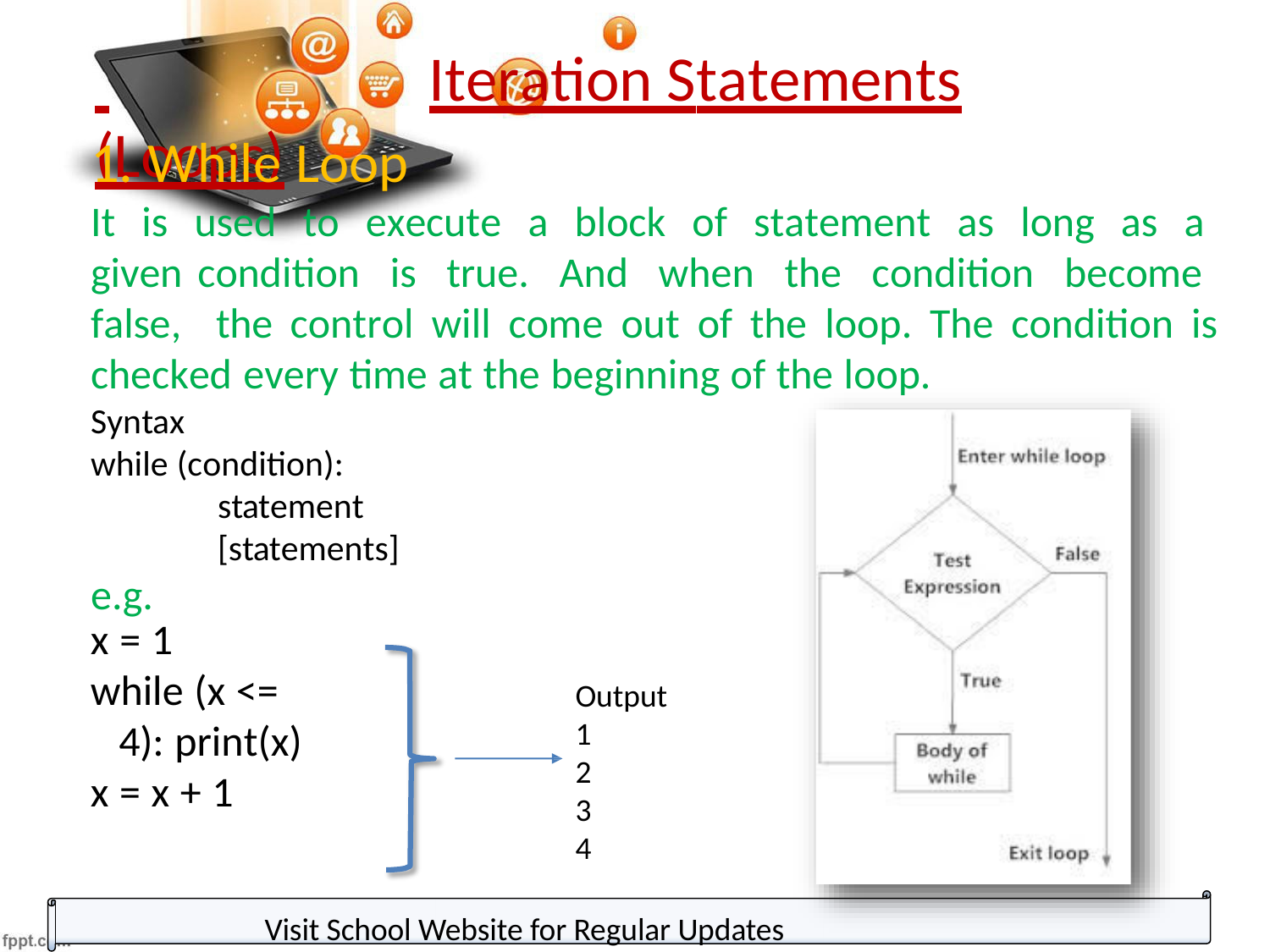

Iteration Statements (Loops)
1. While Loop
It  is  used  to  execute  a  block  of  statement  as  long  as  a  given condition  is  true.  And  when  the  condition  become  false,  the control will come out of the loop. The condition is checked every time at the beginning of the loop.
Syntax
while (condition):
statement [statements]
e.g.

x = 1
while (x <= 4): print(x)
x = x + 1

Output
1
2
3
4

Visit School Website for Regular Updates